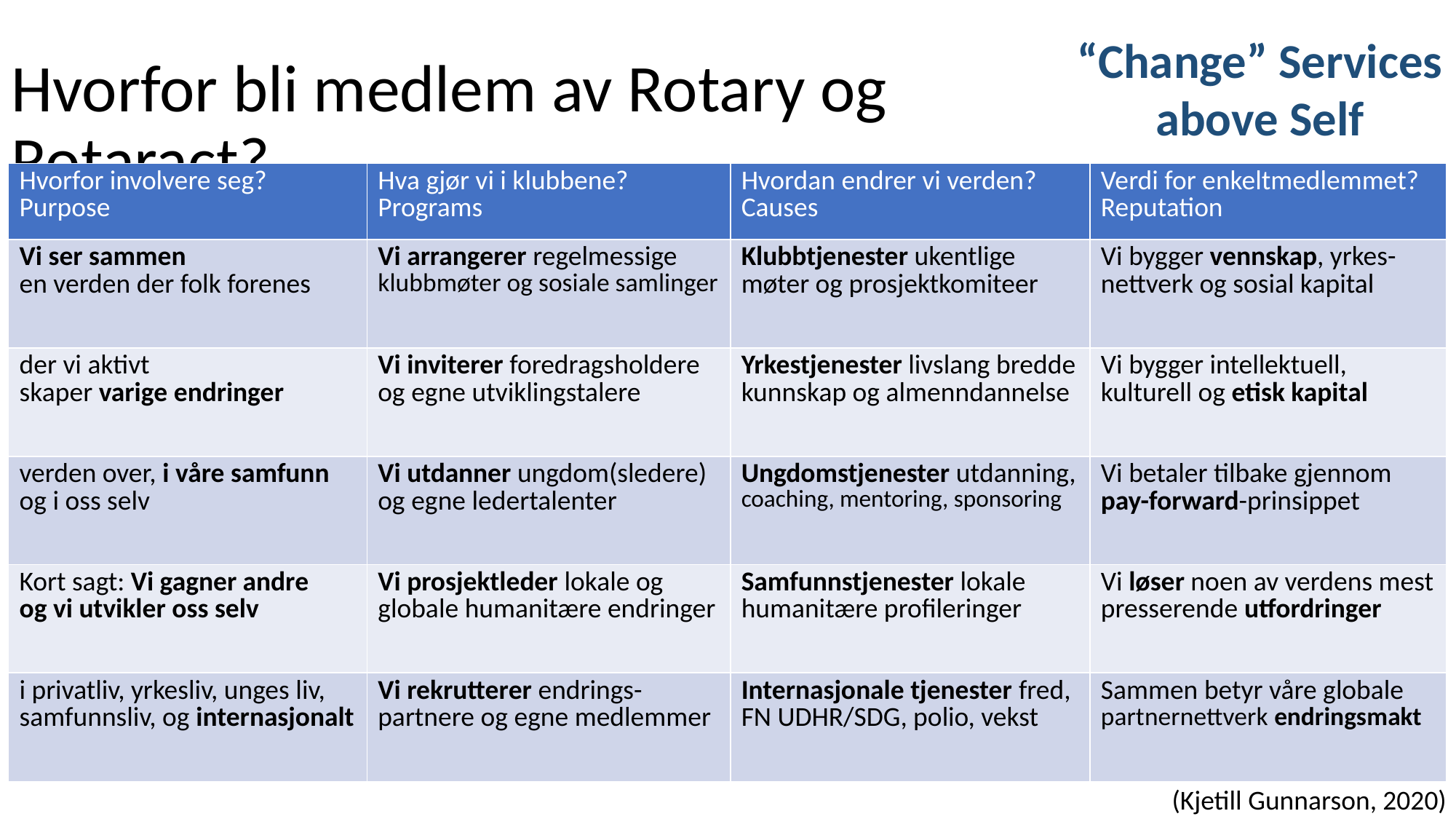

“Change” Services
above Self
# Hvorfor bli medlem av Rotary og Rotaract?
| Hvorfor involvere seg? Purpose | Hva gjør vi i klubbene? Programs | Hvordan endrer vi verden? Causes | Verdi for enkeltmedlemmet? Reputation |
| --- | --- | --- | --- |
| Vi ser sammen en verden der folk forenes | Vi arrangerer regelmessige klubbmøter og sosiale samlinger | Klubbtjenester ukentlige møter og prosjektkomiteer | Vi bygger vennskap, yrkes-nettverk og sosial kapital |
| der vi aktivt skaper varige endringer | Vi inviterer foredragsholdere og egne utviklingstalere | Yrkestjenester livslang bredde kunnskap og almenndannelse | Vi bygger intellektuell, kulturell og etisk kapital |
| verden over, i våre samfunn og i oss selv | Vi utdanner ungdom(sledere) og egne ledertalenter | Ungdomstjenester utdanning, coaching, mentoring, sponsoring | Vi betaler tilbake gjennom pay-forward-prinsippet |
| Kort sagt: Vi gagner andre og vi utvikler oss selv | Vi prosjektleder lokale og globale humanitære endringer | Samfunnstjenester lokale humanitære profileringer | Vi løser noen av verdens mest presserende utfordringer |
| i privatliv, yrkesliv, unges liv, samfunnsliv, og internasjonalt | Vi rekrutterer endrings-partnere og egne medlemmer | Internasjonale tjenester fred, FN UDHR/SDG, polio, vekst | Sammen betyr våre globale partnernettverk endringsmakt |
(Kjetill Gunnarson, 2020)